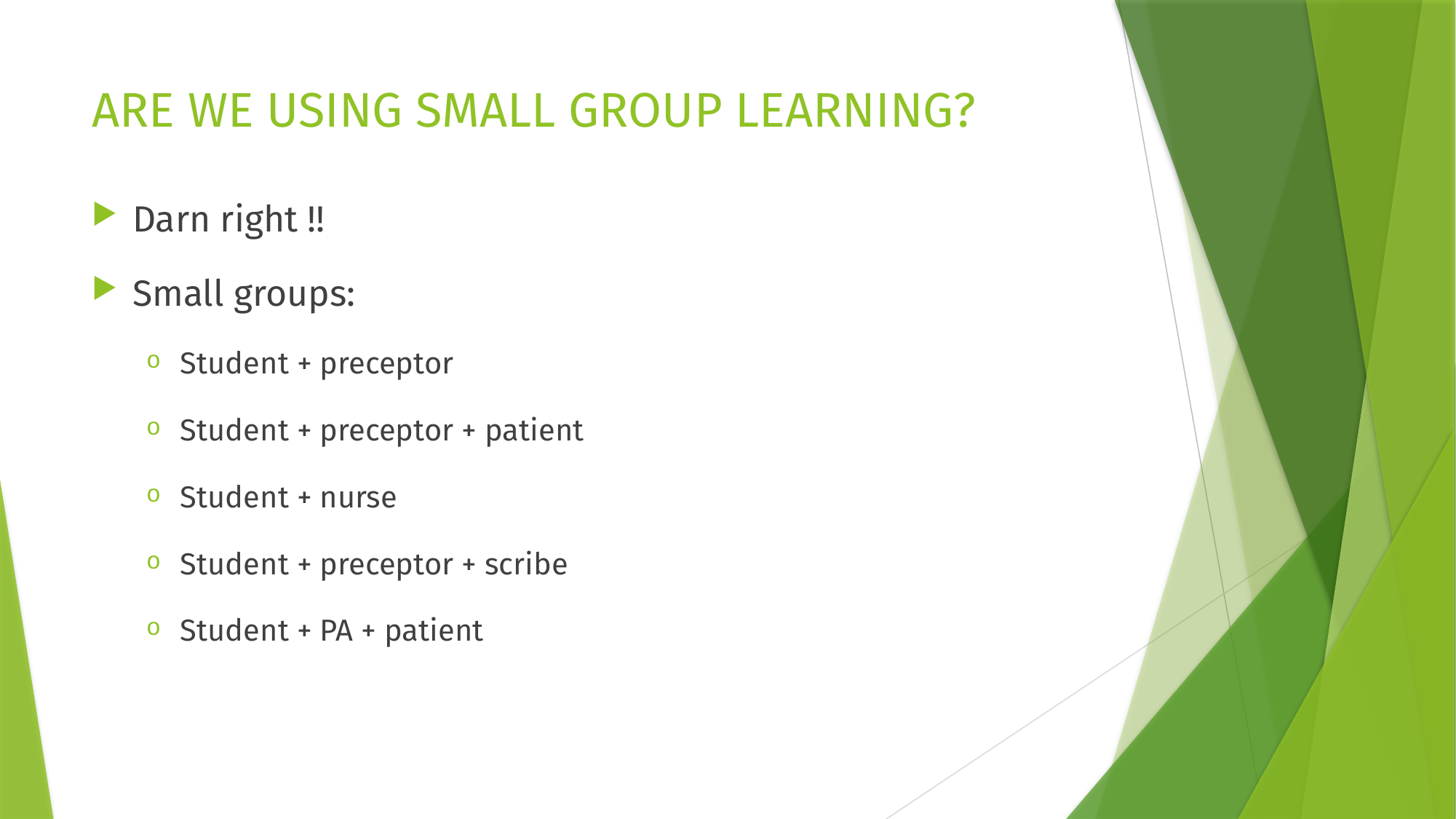

# ARE WE USING SMALL GROUP LEARNING?
Darn right !!
Small groups:
Student + preceptor
Student + preceptor + patient
Student + nurse
Student + preceptor + scribe
Student + PA + patient